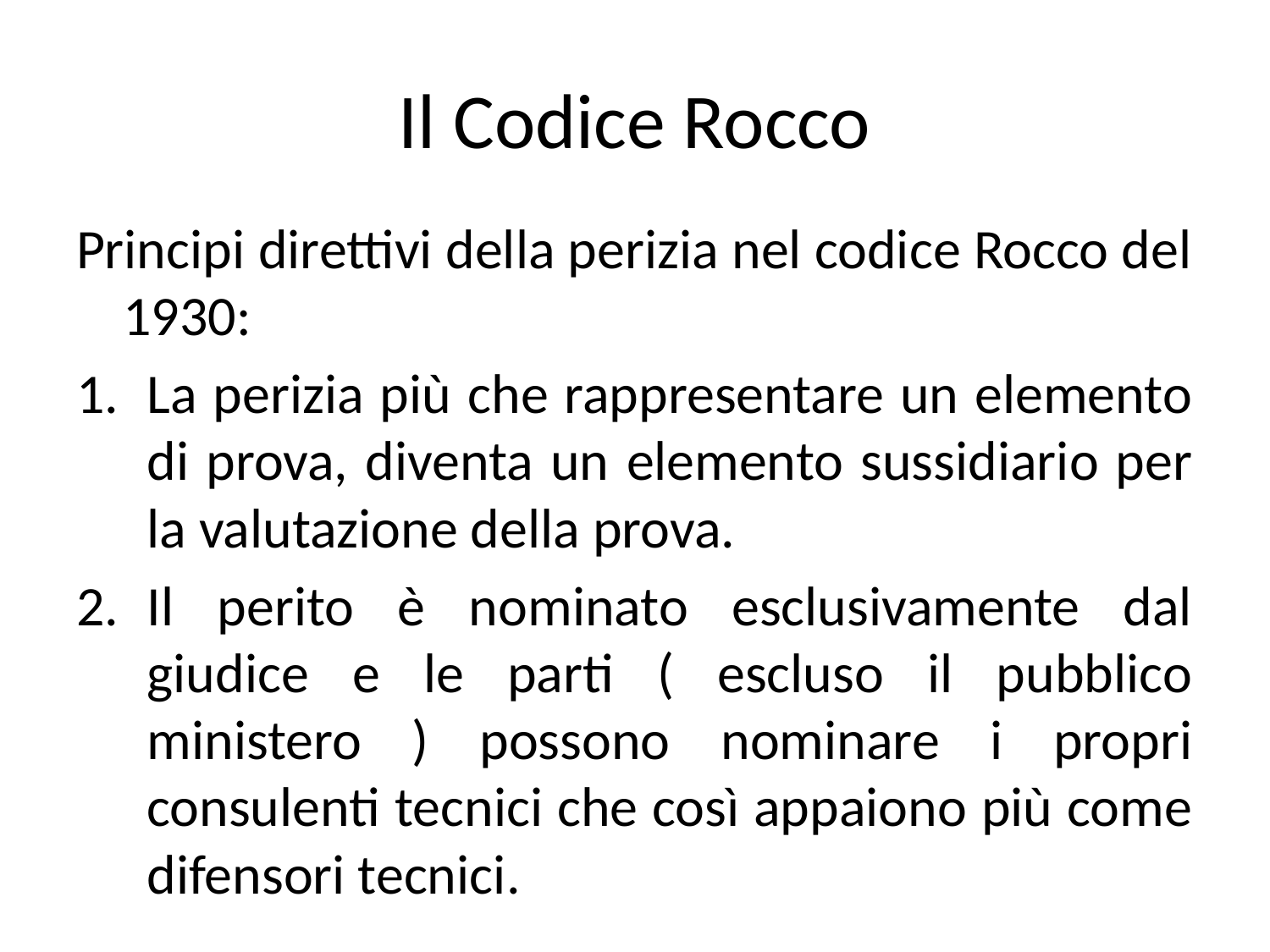

# Il Codice Rocco
Principi direttivi della perizia nel codice Rocco del 1930:
La perizia più che rappresentare un elemento di prova, diventa un elemento sussidiario per la valutazione della prova.
Il perito è nominato esclusivamente dal giudice e le parti ( escluso il pubblico ministero ) possono nominare i propri consulenti tecnici che così appaiono più come difensori tecnici.